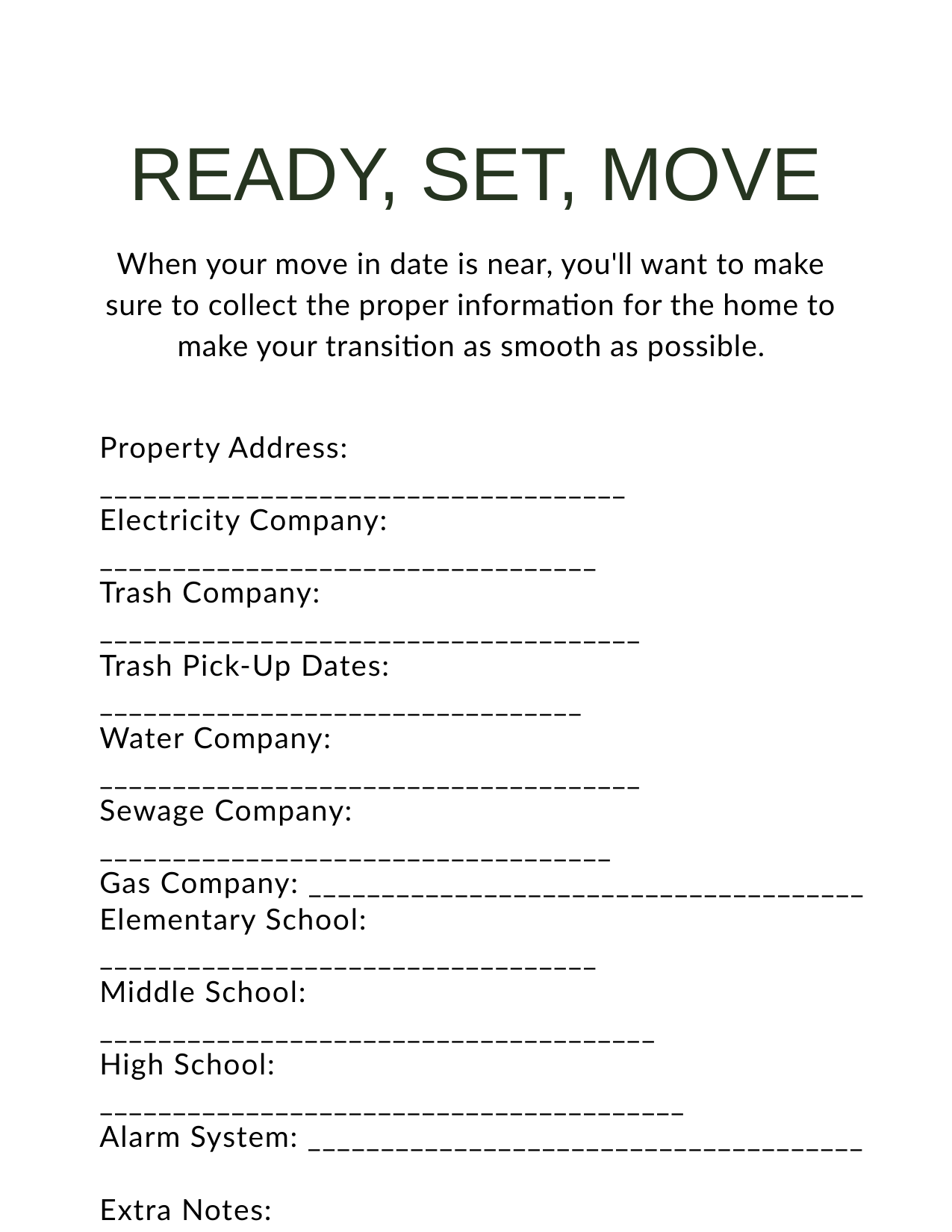

READY, SET, MOVE
When your move in date is near, you'll want to make sure to collect the proper information for the home to make your transition as smooth as possible.
Property Address: ____________________________________
Electricity Company: __________________________________
Trash Company: _____________________________________
Trash Pick-Up Dates: _________________________________
Water Company: _____________________________________
Sewage Company: ___________________________________
Gas Company: ______________________________________
Elementary School: __________________________________
Middle School: ______________________________________
High School: ________________________________________
Alarm System: ______________________________________

Extra Notes: ____________________________________________________________________________________________________________________________________________________________________________________________________________________________________________